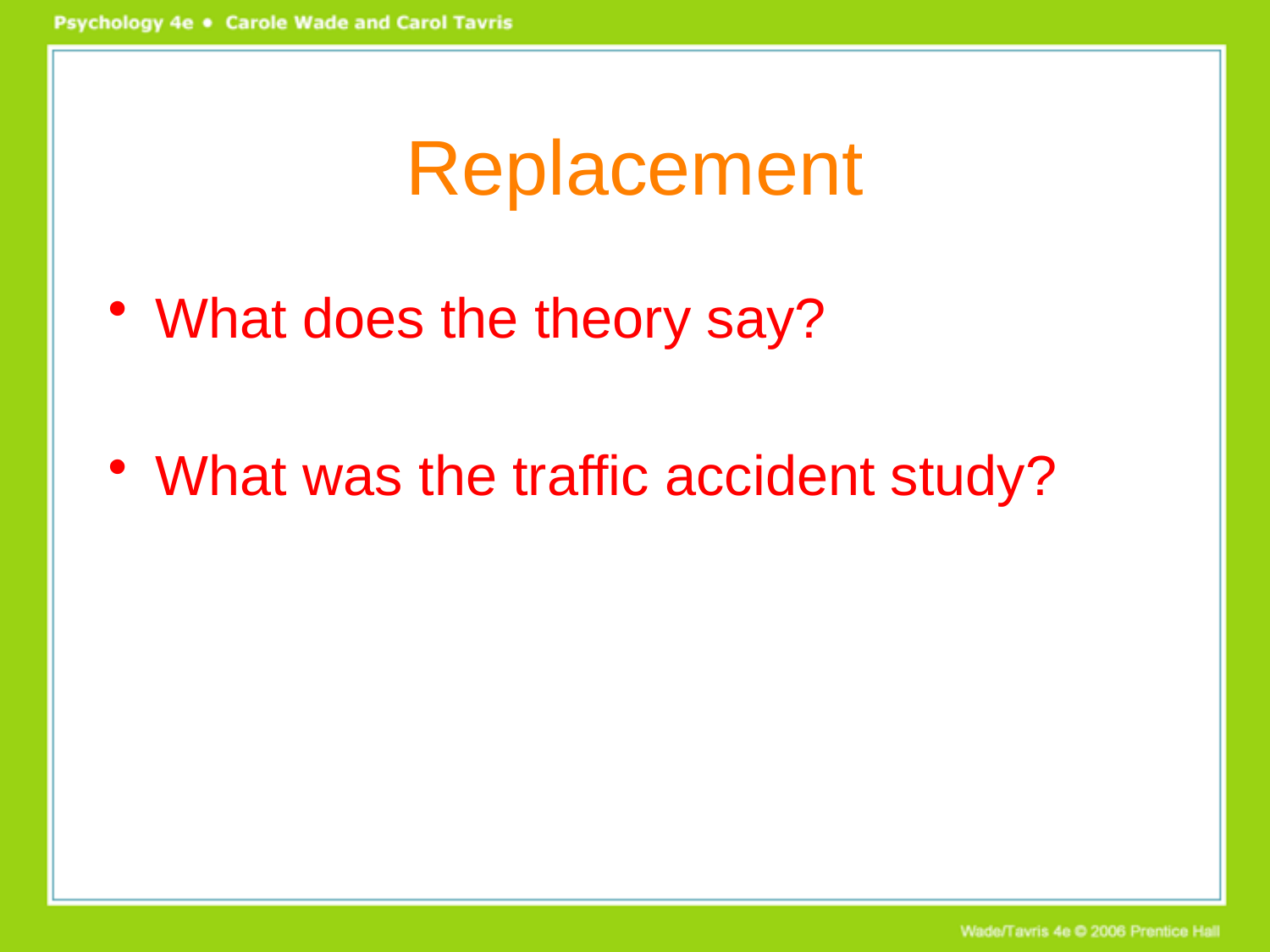

# Replacement
What does the theory say?

What was the traffic accident study?